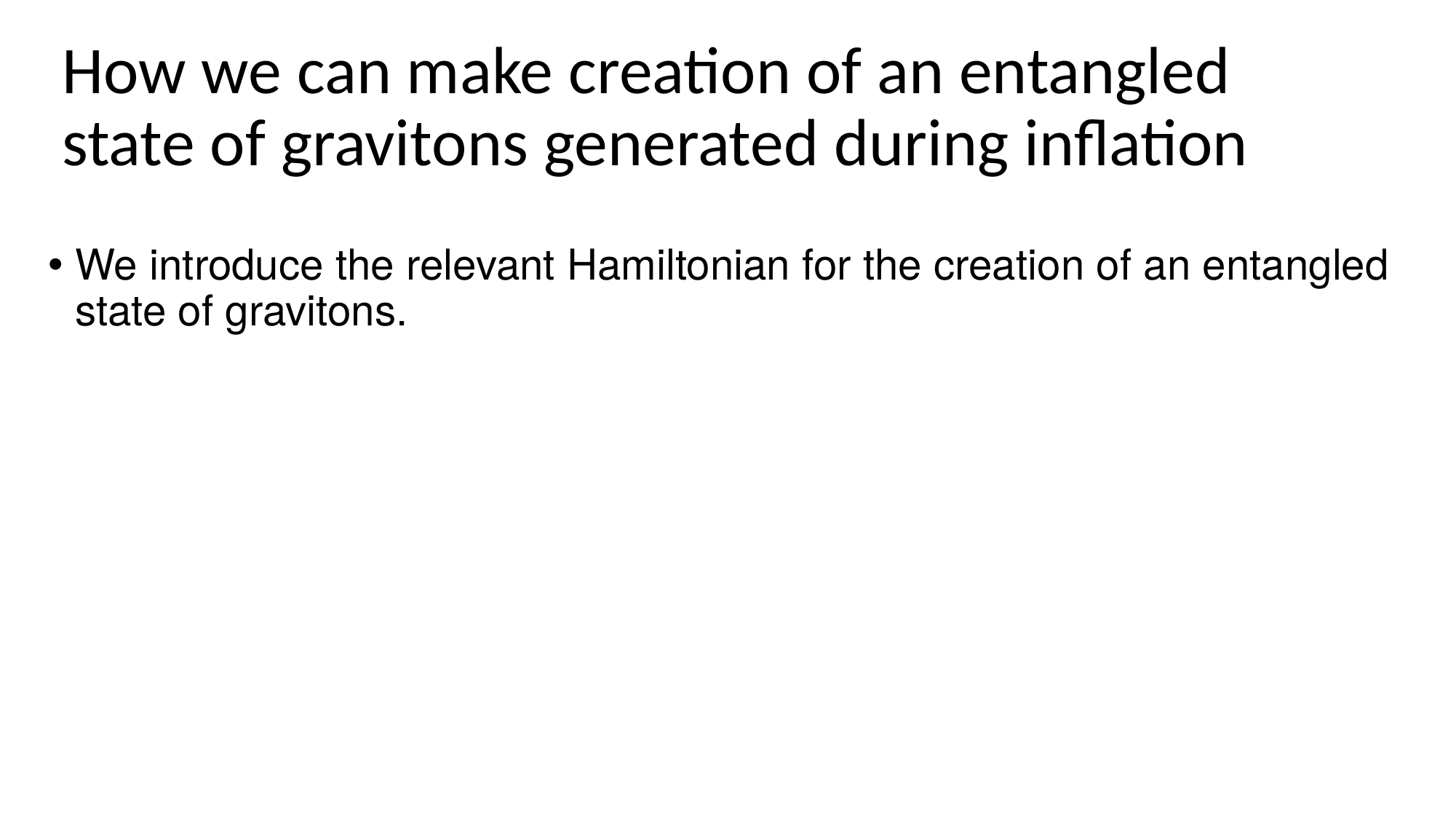

# How we can make creation of an entangled state of gravitons generated during inflation
We introduce the relevant Hamiltonian for the creation of an entangled state of gravitons.